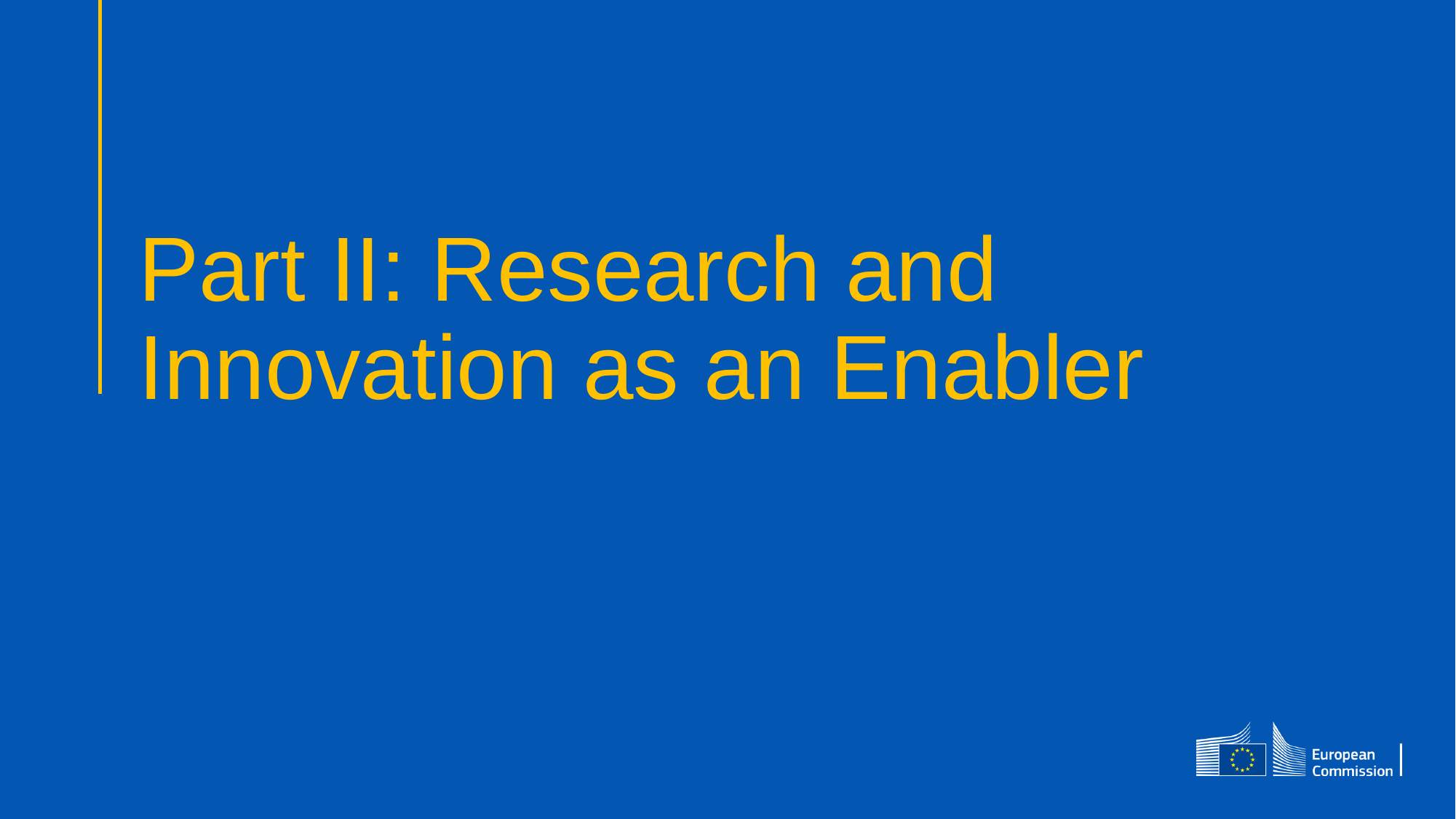

# Part II: Research and Innovation as an Enabler